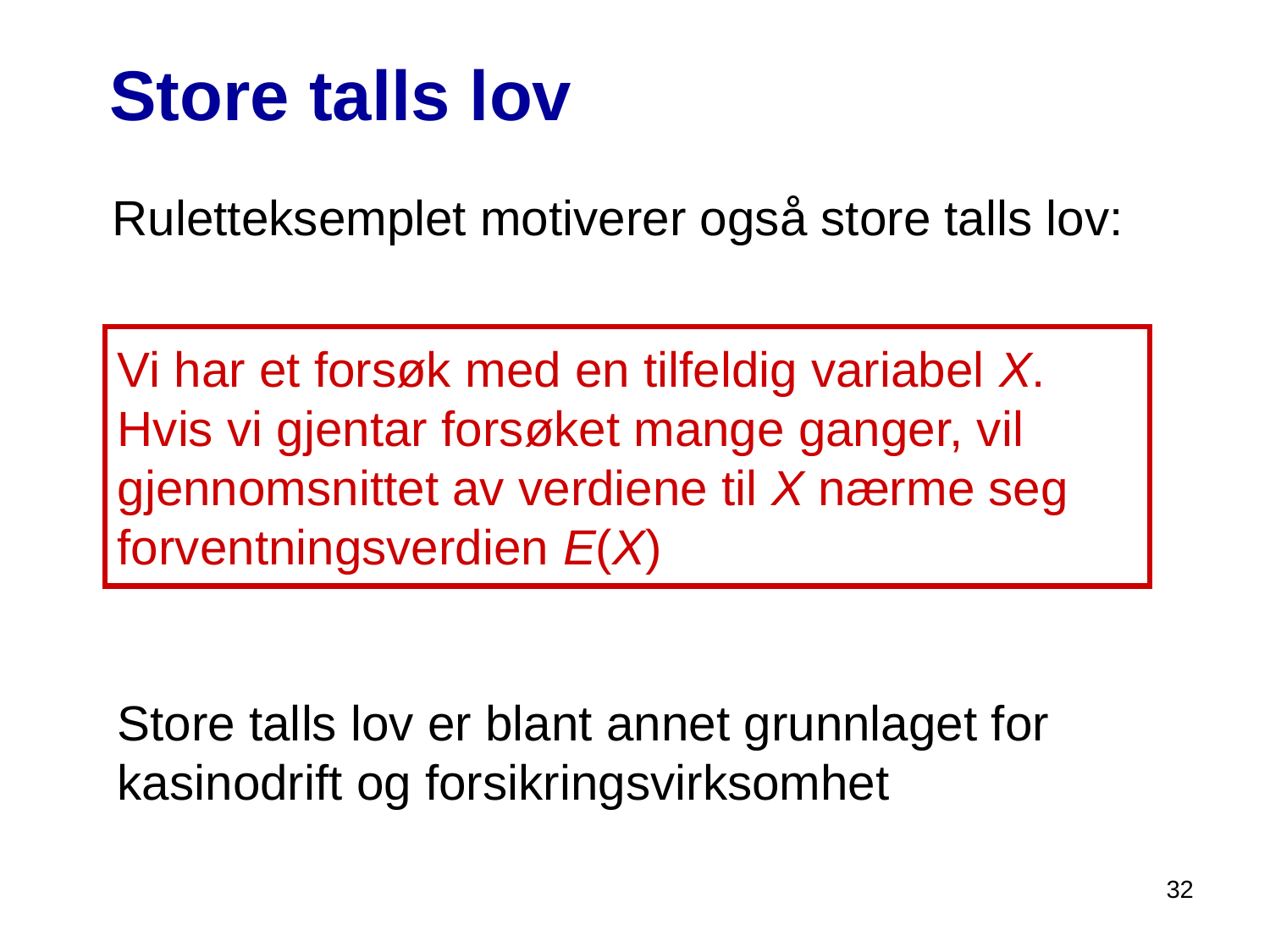

# Store talls lov
Ruletteksemplet motiverer også store talls lov:
Vi har et forsøk med en tilfeldig variabel X. Hvis vi gjentar forsøket mange ganger, vil gjennomsnittet av verdiene til X nærme seg forventningsverdien E(X)
Store talls lov er blant annet grunnlaget for kasinodrift og forsikringsvirksomhet
32